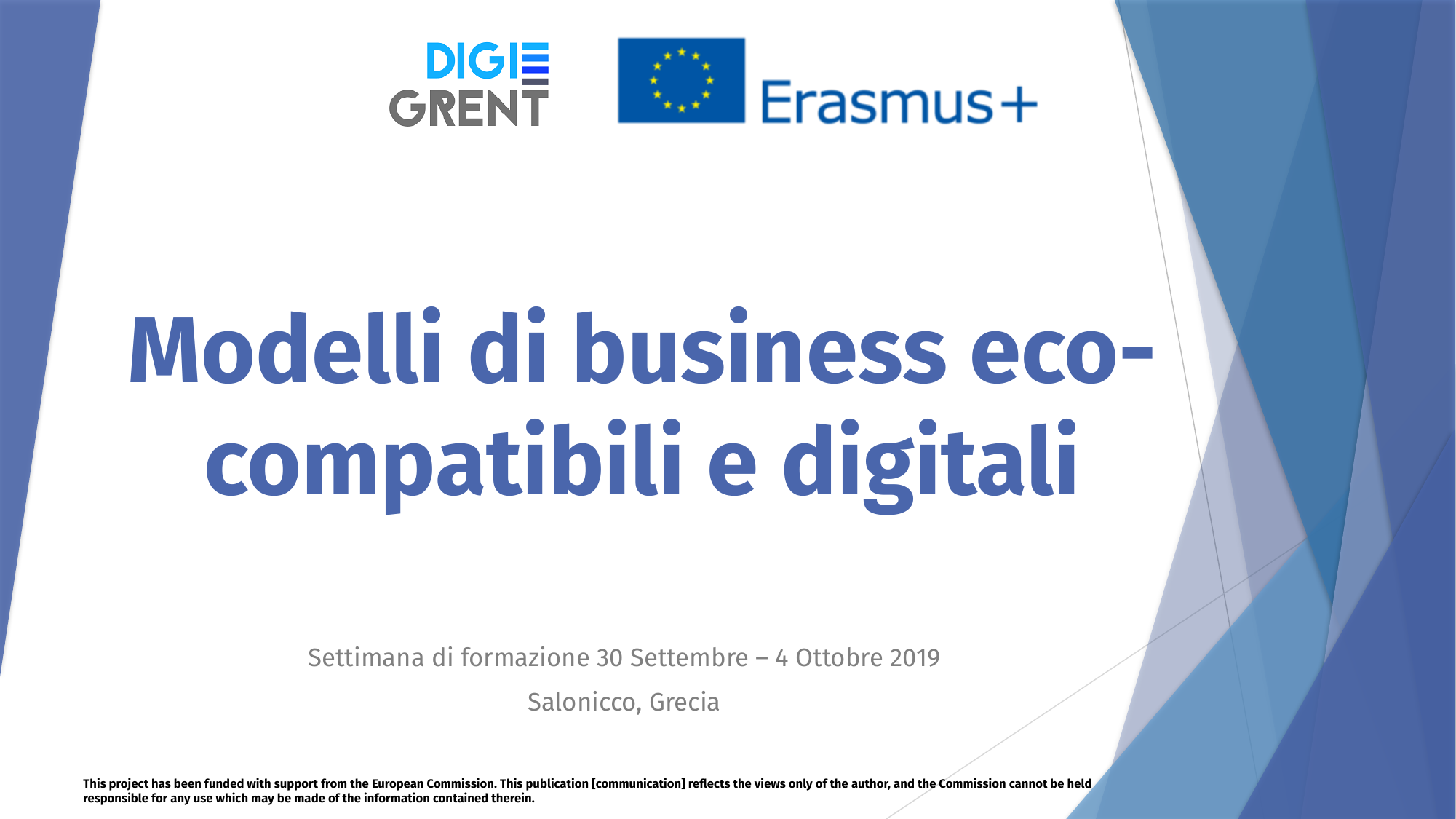

Modelli di business eco-compatibili e digitali

Settimana di formazione 30 Settembre – 4 Ottobre 2019
Salonicco, Grecia